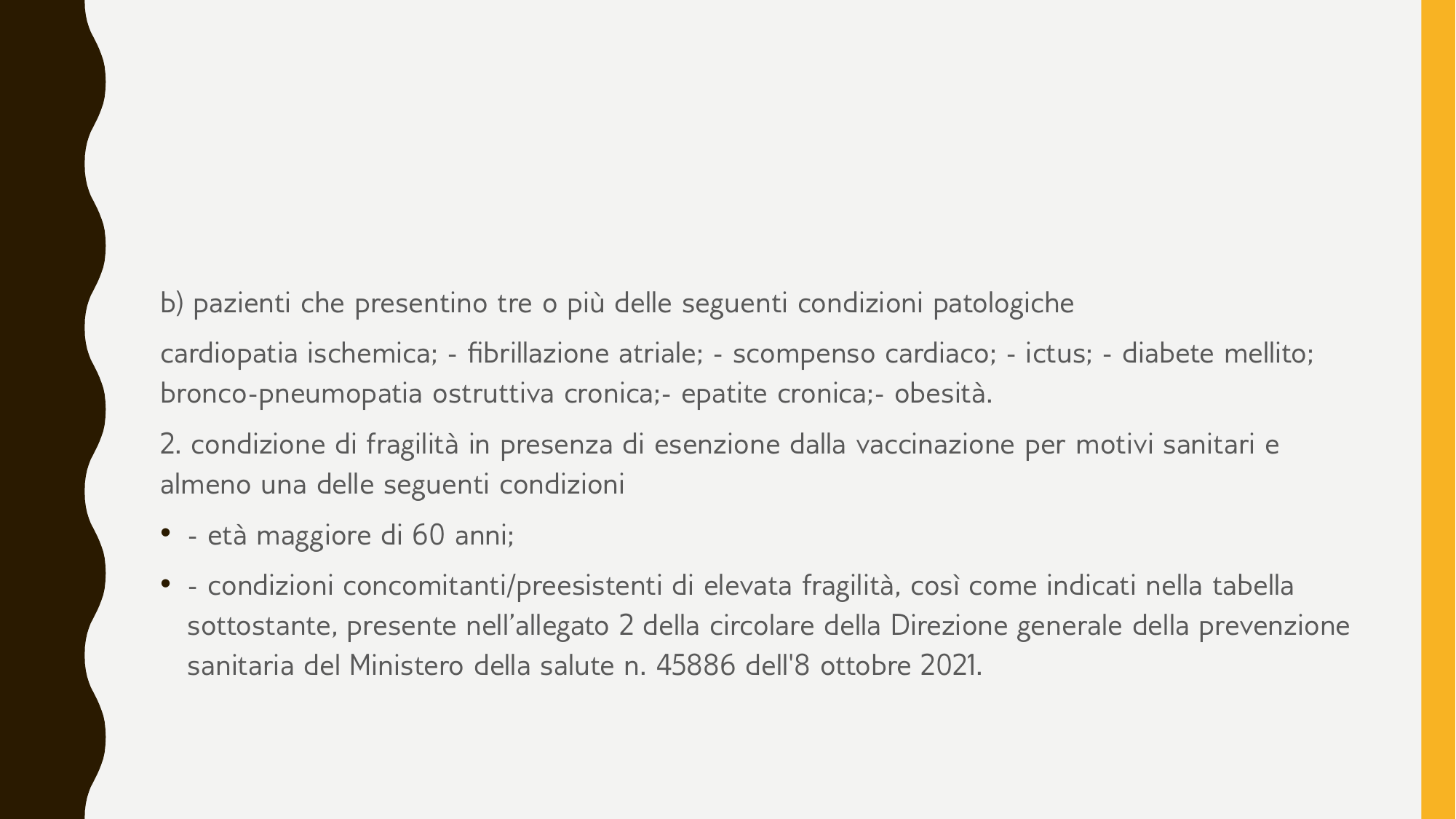

#
b) pazienti che presentino tre o più delle seguenti condizioni patologiche
cardiopatia ischemica; - fibrillazione atriale; - scompenso cardiaco; - ictus; - diabete mellito; bronco-pneumopatia ostruttiva cronica;- epatite cronica;- obesità.
2. condizione di fragilità in presenza di esenzione dalla vaccinazione per motivi sanitari e almeno una delle seguenti condizioni
- età maggiore di 60 anni;
- condizioni concomitanti/preesistenti di elevata fragilità, così come indicati nella tabella sottostante, presente nell’allegato 2 della circolare della Direzione generale della prevenzione sanitaria del Ministero della salute n. 45886 dell'8 ottobre 2021.